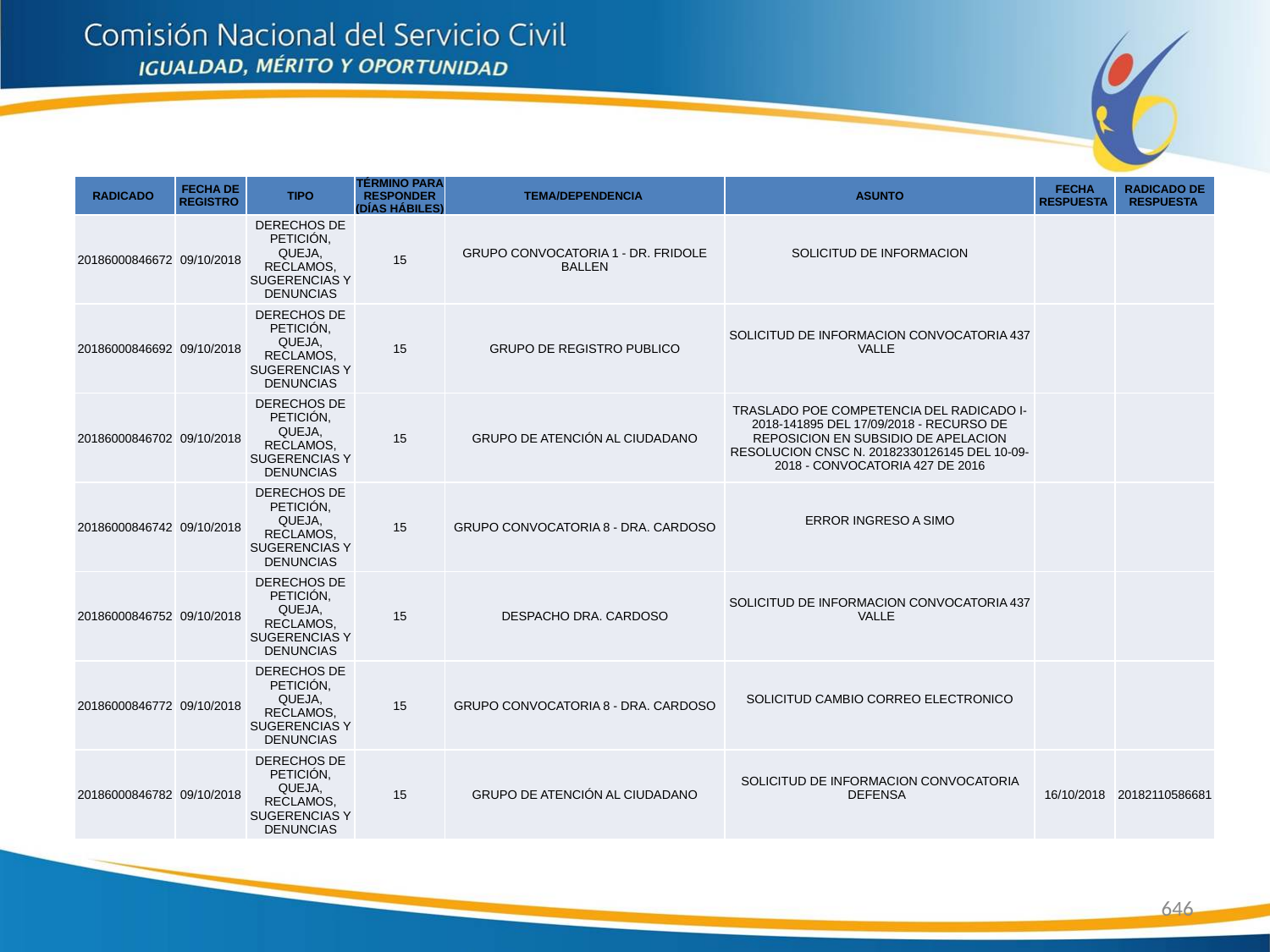

| RADICADO | FECHA DE REGISTRO | TIPO | TÉRMINO PARA RESPONDER (DÍAS HÁBILES) | TEMA/DEPENDENCIA | ASUNTO | FECHA RESPUESTA | RADICADO DE RESPUESTA |
| --- | --- | --- | --- | --- | --- | --- | --- |
| 20186000846672 | 09/10/2018 | DERECHOS DE PETICIÓN, QUEJA, RECLAMOS, SUGERENCIAS Y DENUNCIAS | 15 | GRUPO CONVOCATORIA 1 - DR. FRIDOLE BALLEN | SOLICITUD DE INFORMACION |  |  |
| 20186000846692 | 09/10/2018 | DERECHOS DE PETICIÓN, QUEJA, RECLAMOS, SUGERENCIAS Y DENUNCIAS | 15 | GRUPO DE REGISTRO PUBLICO | SOLICITUD DE INFORMACION CONVOCATORIA 437 VALLE |  |  |
| 20186000846702 | 09/10/2018 | DERECHOS DE PETICIÓN, QUEJA, RECLAMOS, SUGERENCIAS Y DENUNCIAS | 15 | GRUPO DE ATENCIÓN AL CIUDADANO | TRASLADO POE COMPETENCIA DEL RADICADO I-2018-141895 DEL 17/09/2018 - RECURSO DE REPOSICION EN SUBSIDIO DE APELACION RESOLUCION CNSC N. 20182330126145 DEL 10-09-2018 - CONVOCATORIA 427 DE 2016 |  |  |
| 20186000846742 | 09/10/2018 | DERECHOS DE PETICIÓN, QUEJA, RECLAMOS, SUGERENCIAS Y DENUNCIAS | 15 | GRUPO CONVOCATORIA 8 - DRA. CARDOSO | ERROR INGRESO A SIMO |  |  |
| 20186000846752 | 09/10/2018 | DERECHOS DE PETICIÓN, QUEJA, RECLAMOS, SUGERENCIAS Y DENUNCIAS | 15 | DESPACHO DRA. CARDOSO | SOLICITUD DE INFORMACION CONVOCATORIA 437 VALLE |  |  |
| 20186000846772 | 09/10/2018 | DERECHOS DE PETICIÓN, QUEJA, RECLAMOS, SUGERENCIAS Y DENUNCIAS | 15 | GRUPO CONVOCATORIA 8 - DRA. CARDOSO | SOLICITUD CAMBIO CORREO ELECTRONICO |  |  |
| 20186000846782 | 09/10/2018 | DERECHOS DE PETICIÓN, QUEJA, RECLAMOS, SUGERENCIAS Y DENUNCIAS | 15 | GRUPO DE ATENCIÓN AL CIUDADANO | SOLICITUD DE INFORMACION CONVOCATORIA DEFENSA | 16/10/2018 | 20182110586681 |
646